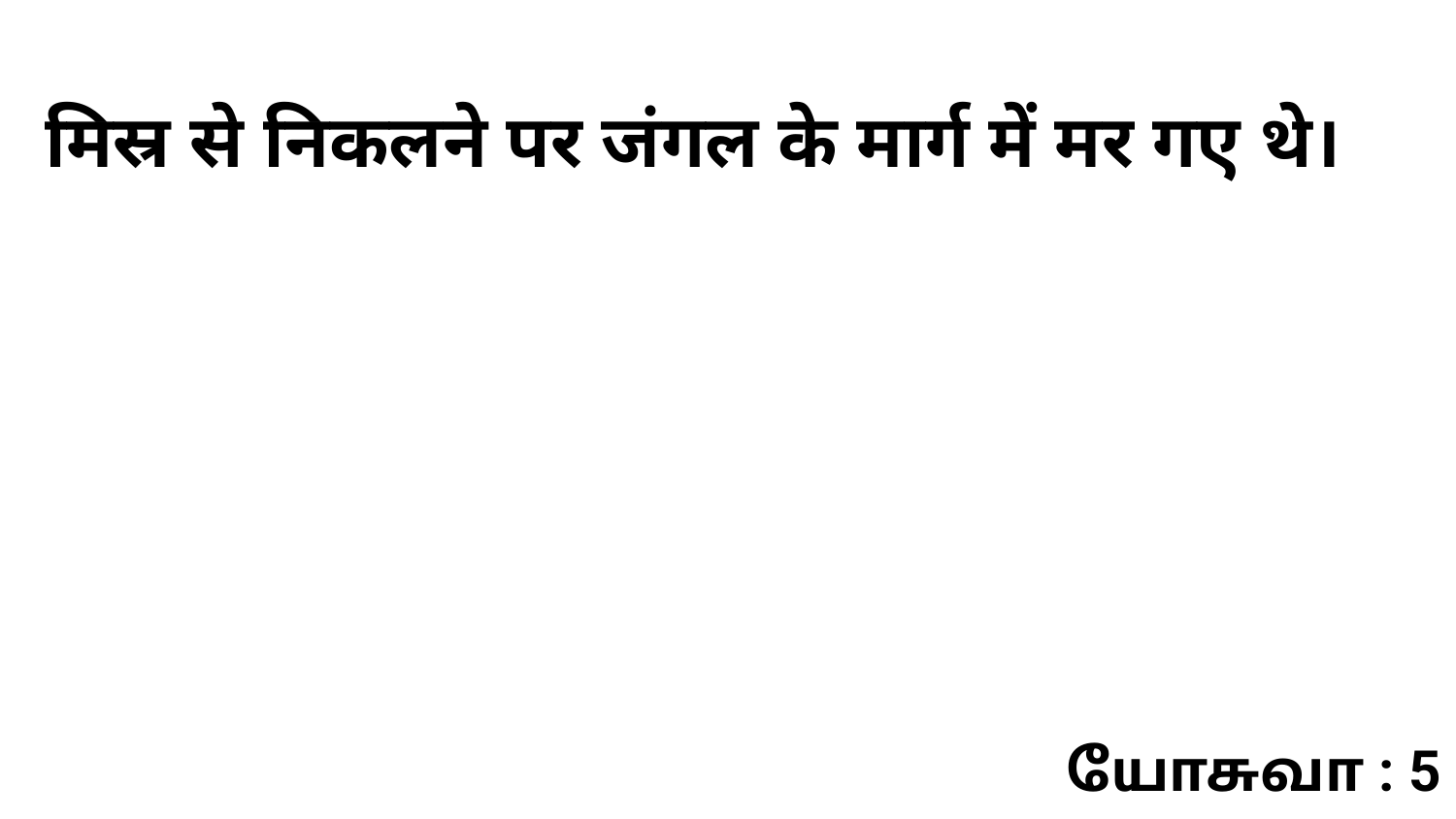

मिस्र से निकलने पर जंगल के मार्ग में मर गए थे।
யோசுவா : 5